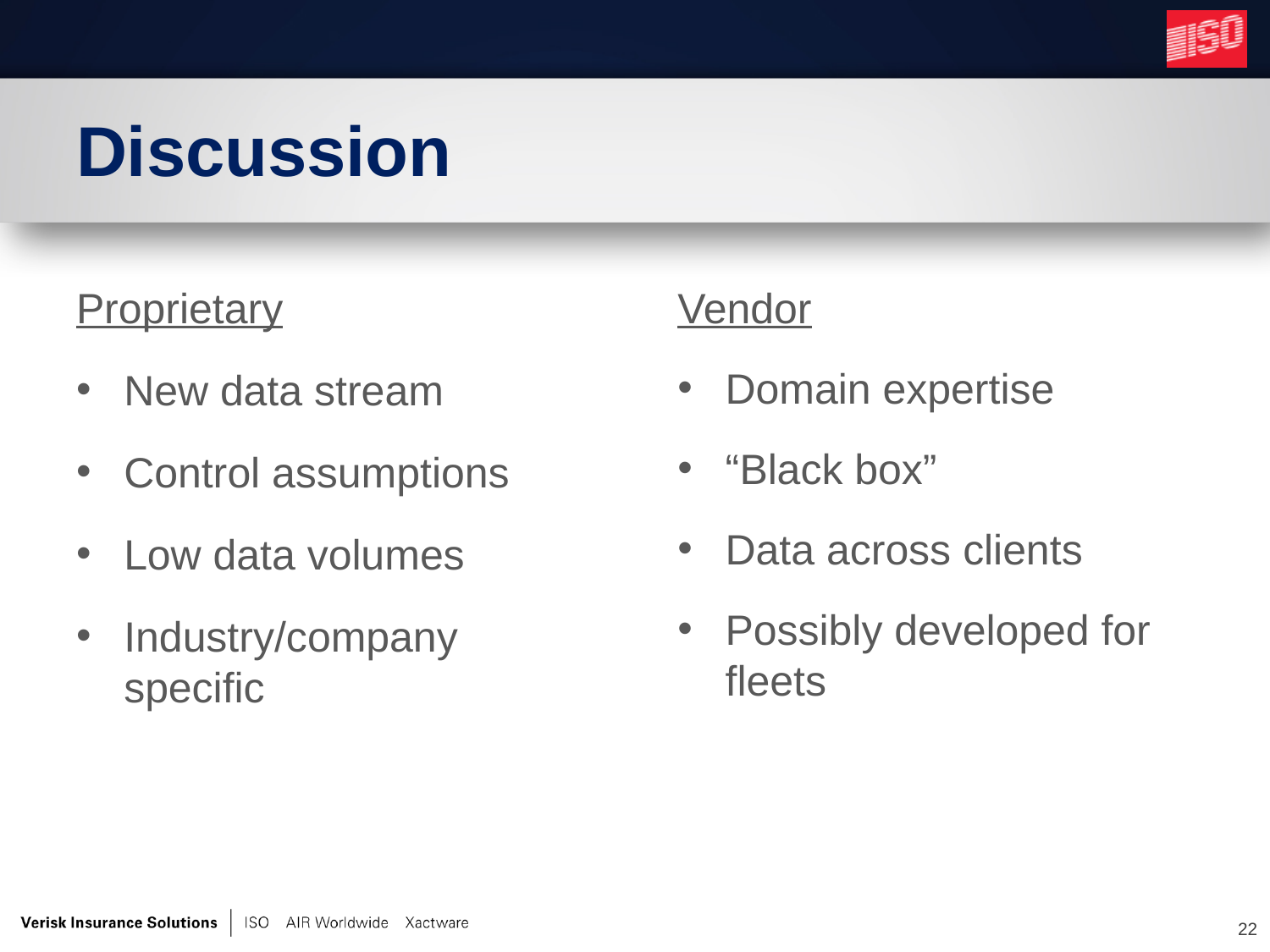

# Discussion
Proprietary
New data stream
Control assumptions
Low data volumes
Industry/company specific
Vendor
Domain expertise
“Black box”
Data across clients
Possibly developed for fleets
22